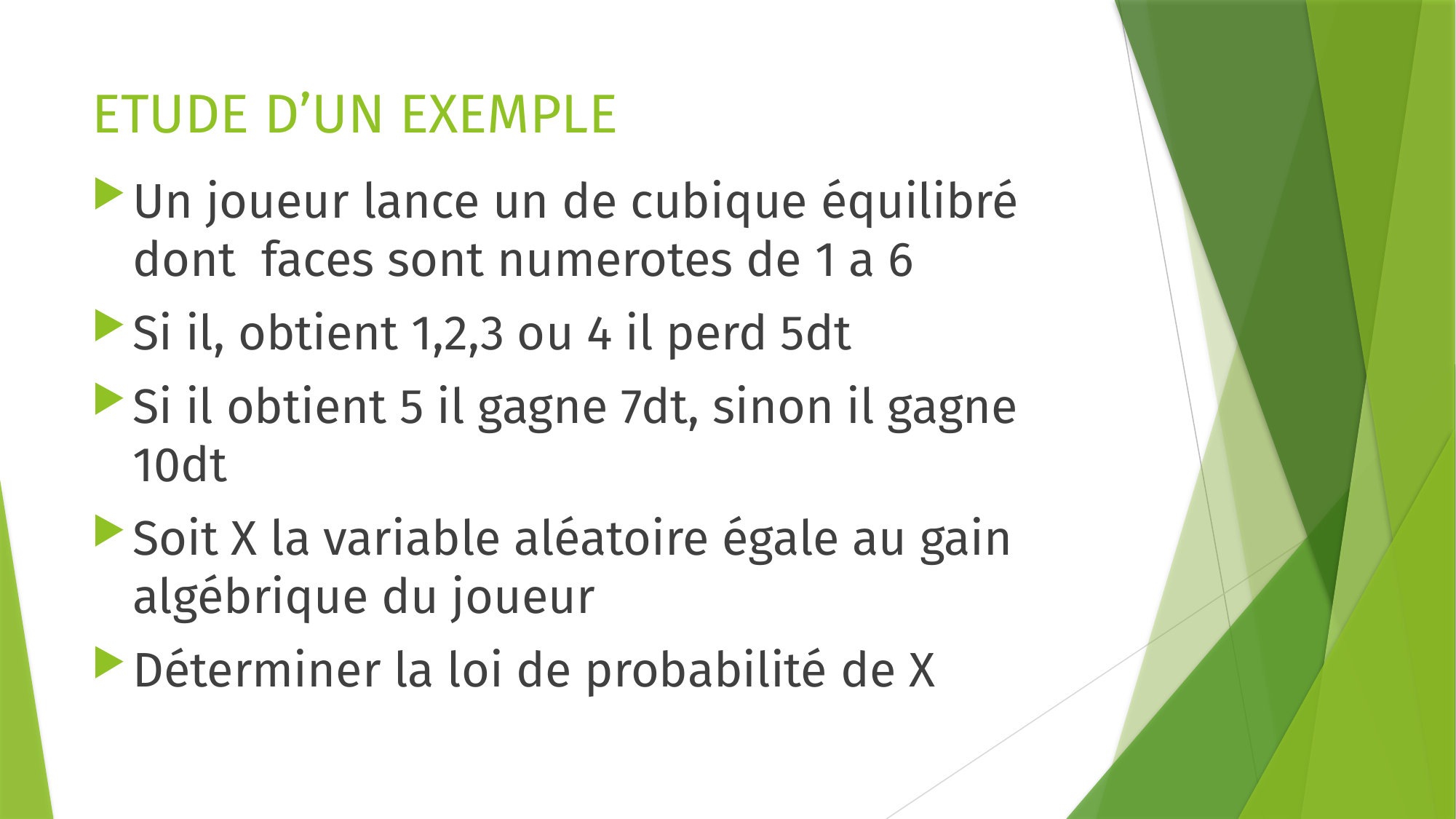

# ETUDE D’UN EXEMPLE
Un joueur lance un de cubique équilibré dont  faces sont numerotes de 1 a 6
Si il, obtient 1,2,3 ou 4 il perd 5dt
Si il obtient 5 il gagne 7dt, sinon il gagne 10dt
Soit X la variable aléatoire égale au gain algébrique du joueur
Déterminer la loi de probabilité de X